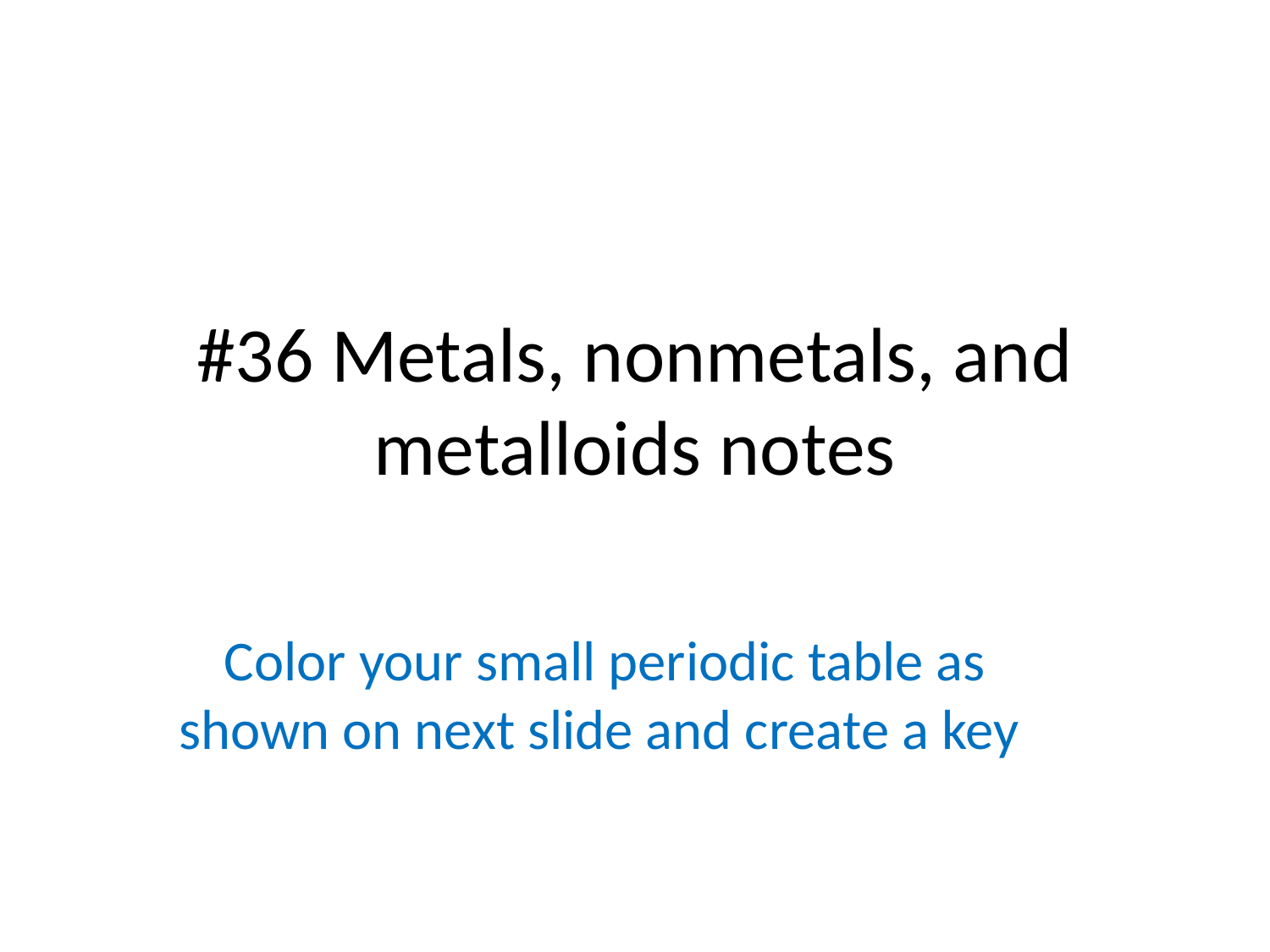

# #36 Metals, nonmetals, and metalloids notes

Color your small periodic table as shown on next slide and create a key